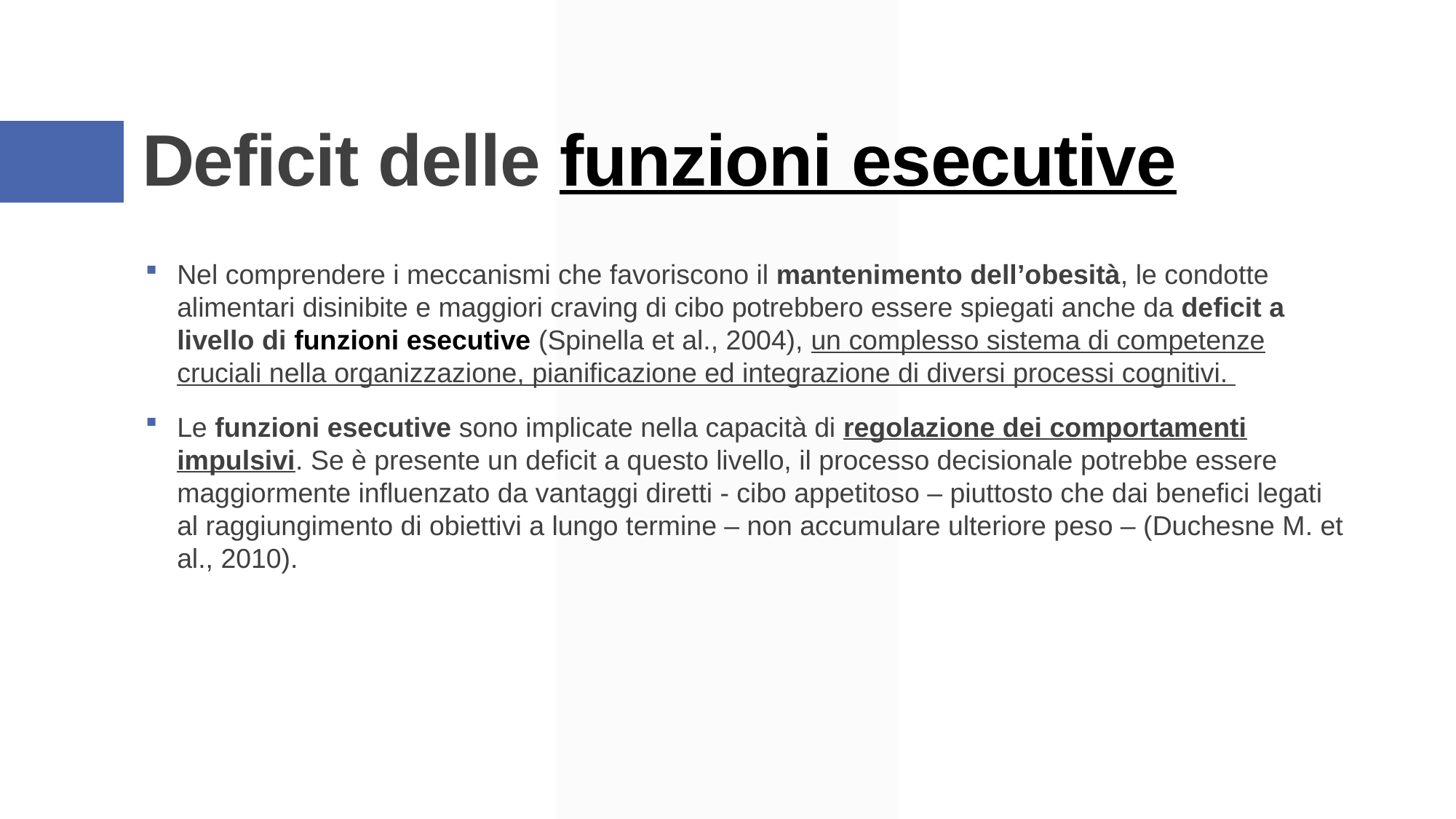

# Deficit delle funzioni esecutive
Nel comprendere i meccanismi che favoriscono il mantenimento dell’obesità, le condotte alimentari disinibite e maggiori craving di cibo potrebbero essere spiegati anche da deficit a livello di funzioni esecutive (Spinella et al., 2004), un complesso sistema di competenze cruciali nella organizzazione, pianificazione ed integrazione di diversi processi cognitivi.
Le funzioni esecutive sono implicate nella capacità di regolazione dei comportamenti impulsivi. Se è presente un deficit a questo livello, il processo decisionale potrebbe essere maggiormente influenzato da vantaggi diretti - cibo appetitoso – piuttosto che dai benefici legati al raggiungimento di obiettivi a lungo termine – non accumulare ulteriore peso – (Duchesne M. et al., 2010).